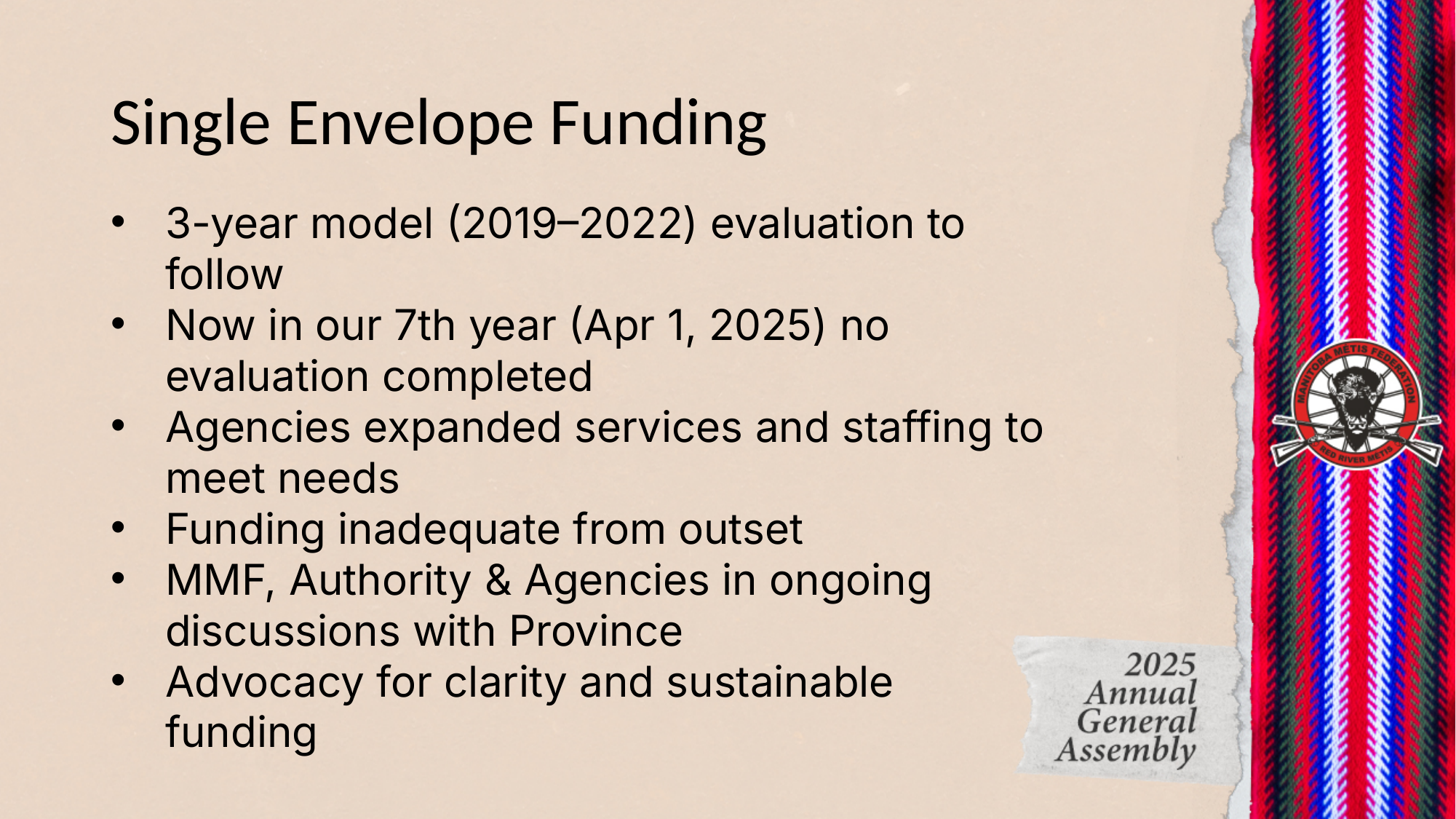

# Single Envelope Funding
3-year model (2019–2022) evaluation to follow
Now in our 7th year (Apr 1, 2025) no evaluation completed
Agencies expanded services and staffing to meet needs
Funding inadequate from outset
MMF, Authority & Agencies in ongoing discussions with Province
Advocacy for clarity and sustainable funding